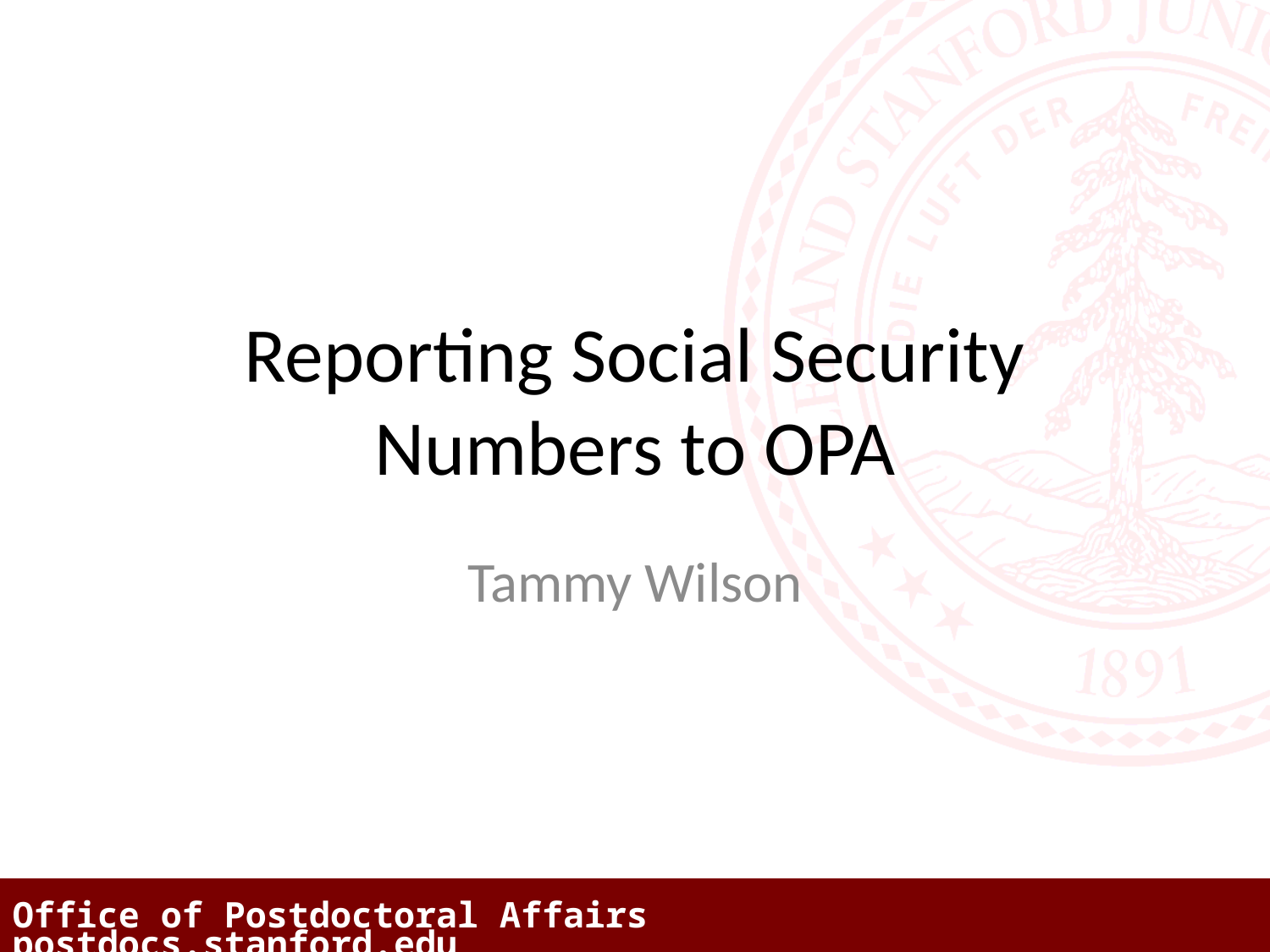

# Reporting Social Security Numbers to OPA
Tammy Wilson